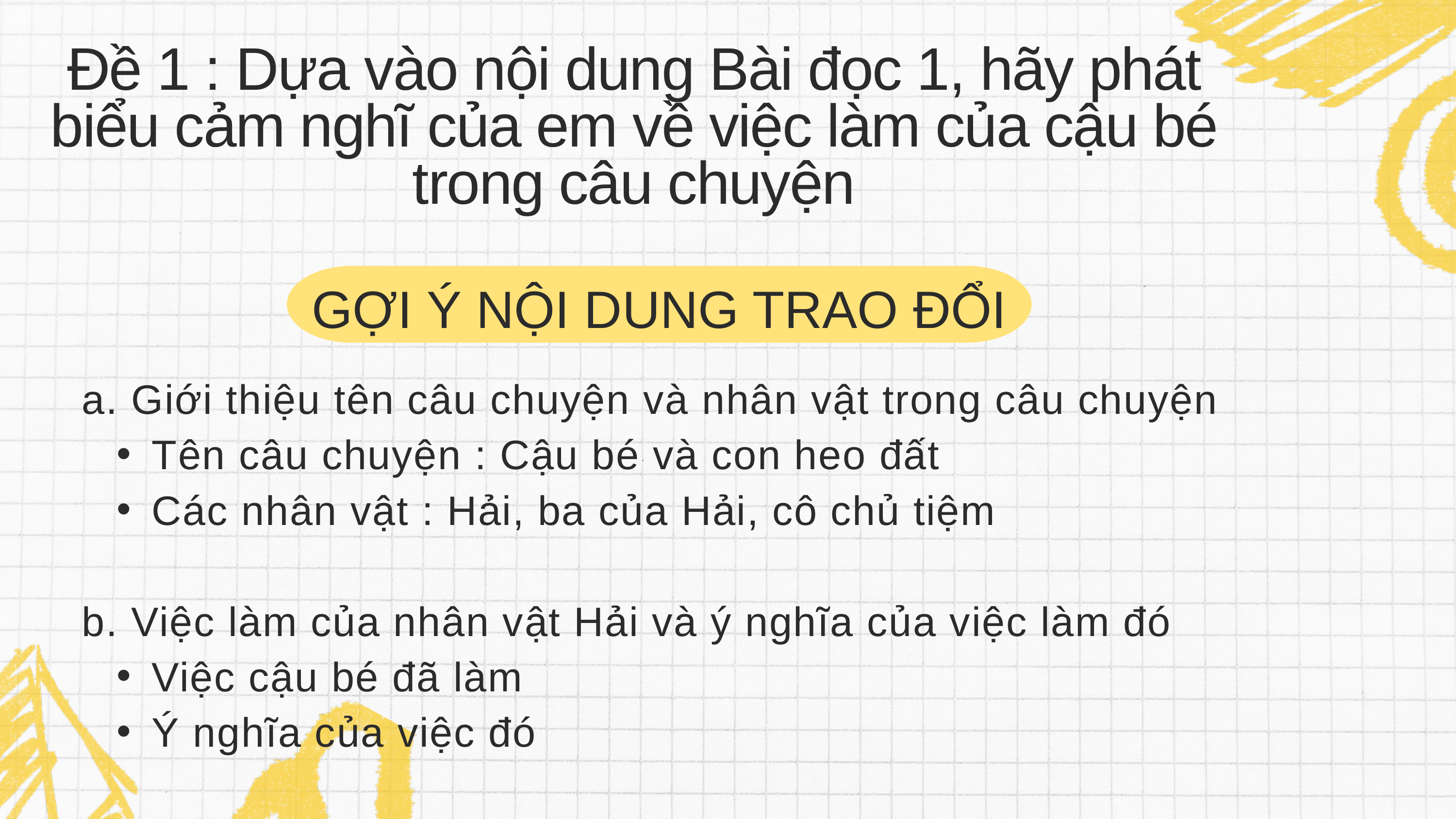

Đề 1 : Dựa vào nội dung Bài đọc 1, hãy phát biểu cảm nghĩ của em về việc làm của cậu bé trong câu chuyện

GỢI Ý NỘI DUNG TRAO ĐỔI

a. Giới thiệu tên câu chuyện và nhân vật trong câu chuyện
Tên câu chuyện : Cậu bé và con heo đất
Các nhân vật : Hải, ba của Hải, cô chủ tiệm

b. Việc làm của nhân vật Hải và ý nghĩa của việc làm đó
Việc cậu bé đã làm
Ý nghĩa của việc đó